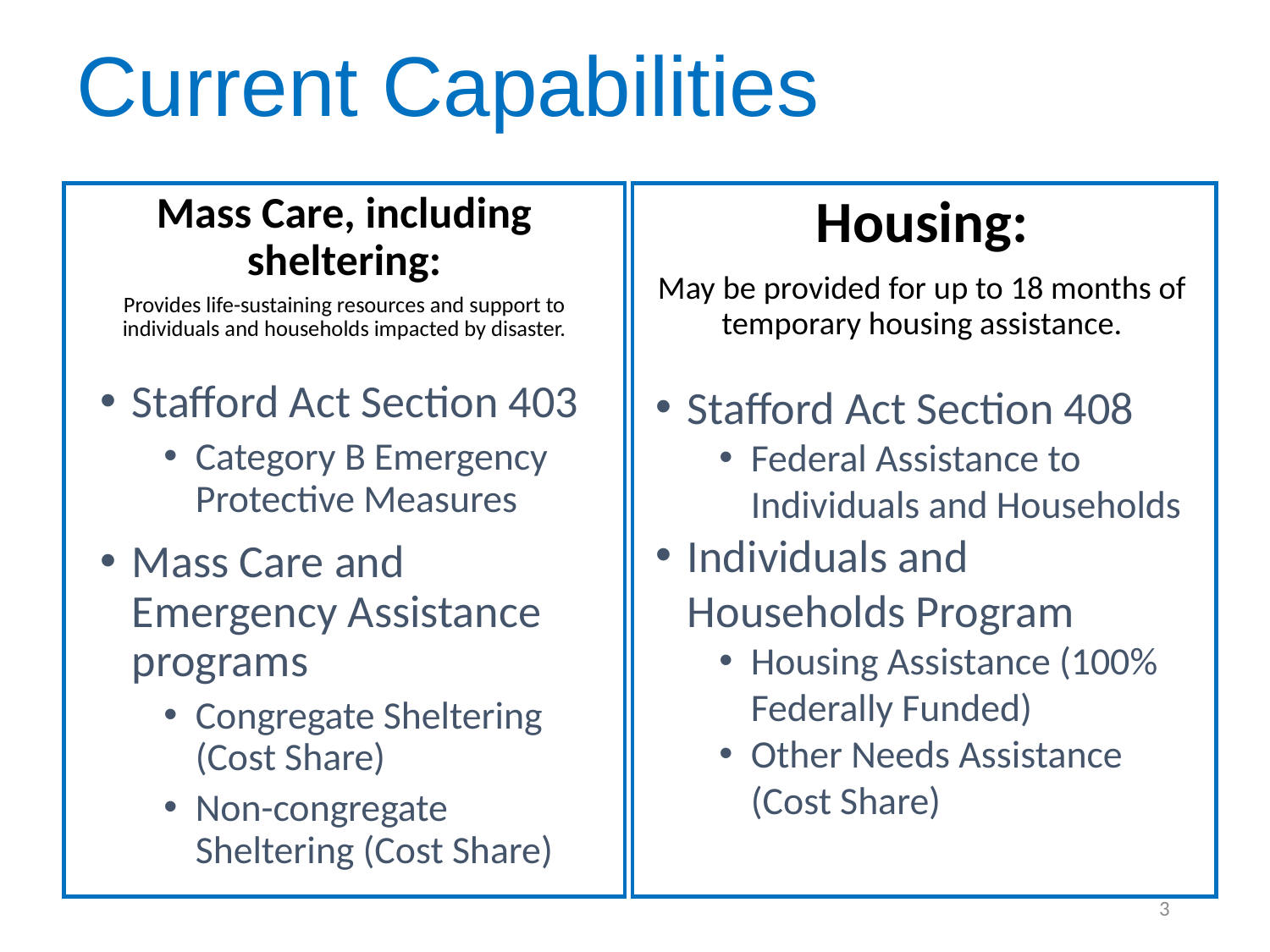

# Current Capabilities

Mass Care, including sheltering:
Provides life-sustaining resources and support to individuals and households impacted by disaster.

Housing:
May be provided for up to 18 months of temporary housing assistance.
Stafford Act Section 403
Category B Emergency Protective Measures
Mass Care and Emergency Assistance programs
Congregate Sheltering (Cost Share)
Non-congregate Sheltering (Cost Share)

Stafford Act Section 408
Federal Assistance to Individuals and Households
Individuals and Households Program
Housing Assistance (100% Federally Funded)
Other Needs Assistance (Cost Share)
3